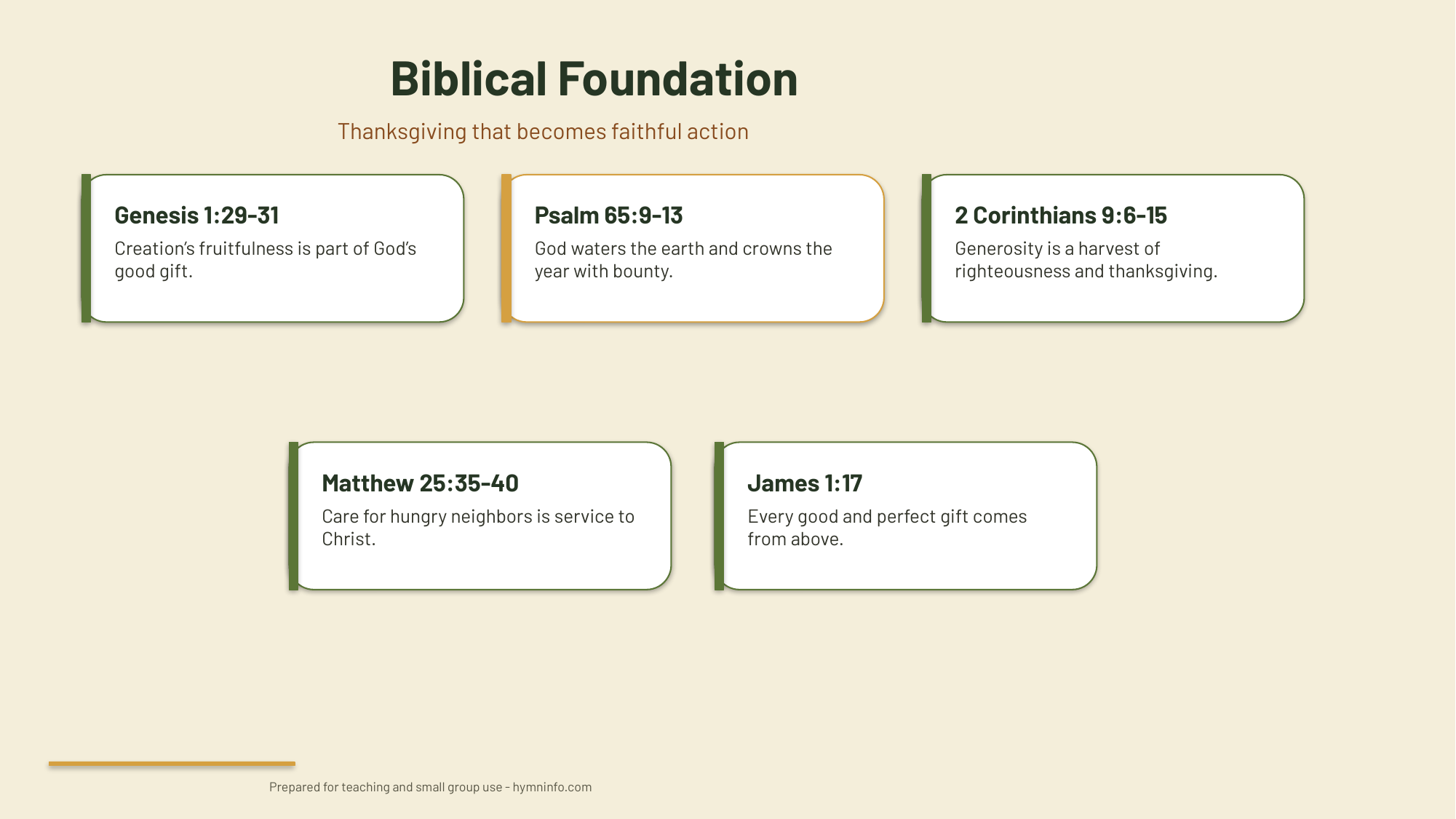

Biblical Foundation
Thanksgiving that becomes faithful action

Genesis 1:29-31
Creation’s fruitfulness is part of God’s good gift.
Psalm 65:9-13
God waters the earth and crowns the year with bounty.
2 Corinthians 9:6-15
Generosity is a harvest of righteousness and thanksgiving.

Matthew 25:35-40
Care for hungry neighbors is service to Christ.
James 1:17
Every good and perfect gift comes from above.

Prepared for teaching and small group use - hymninfo.com